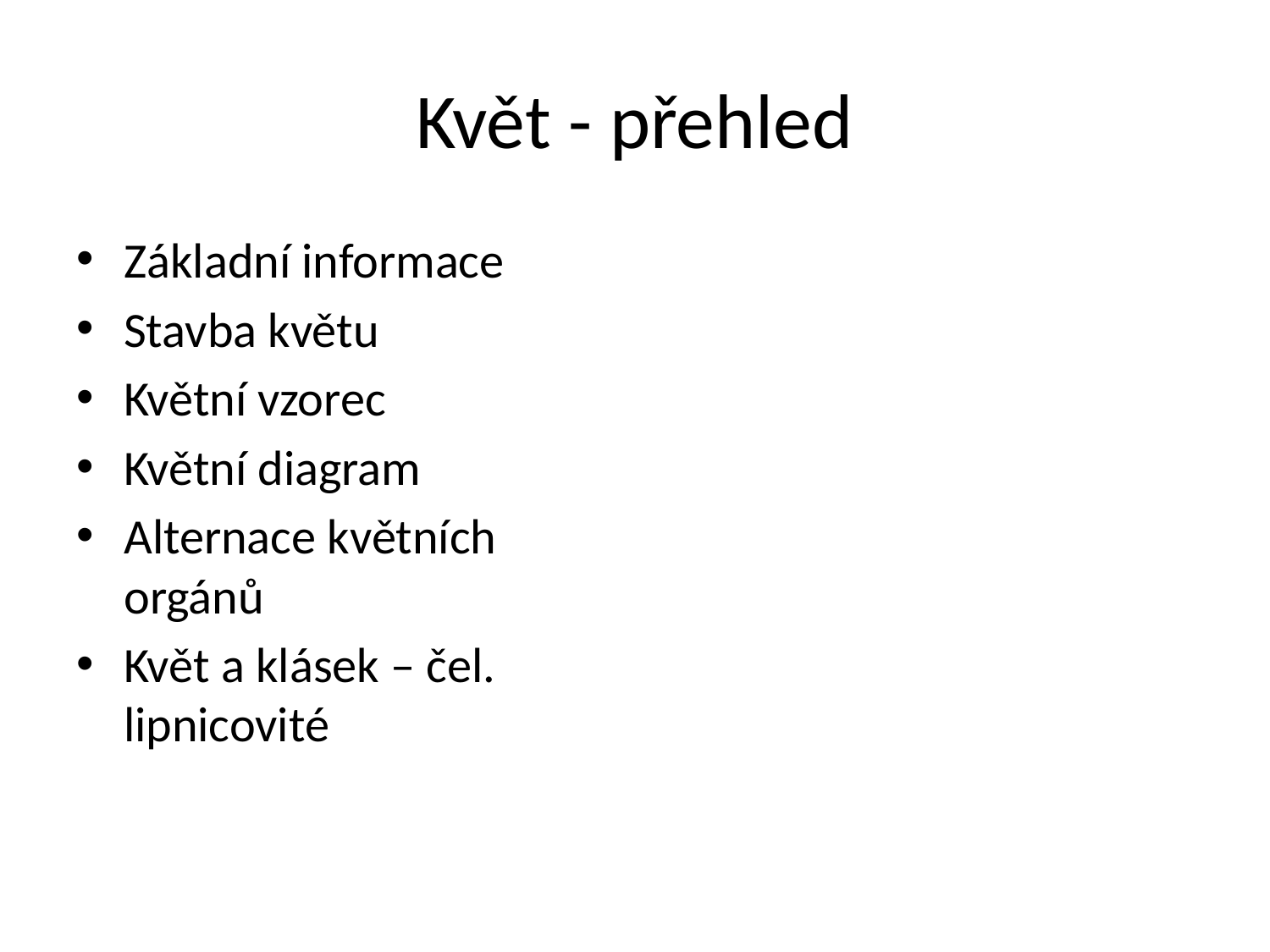

# Květ - přehled
Základní informace
Stavba květu
Květní vzorec
Květní diagram
Alternace květních orgánů
Květ a klásek – čel. lipnicovité